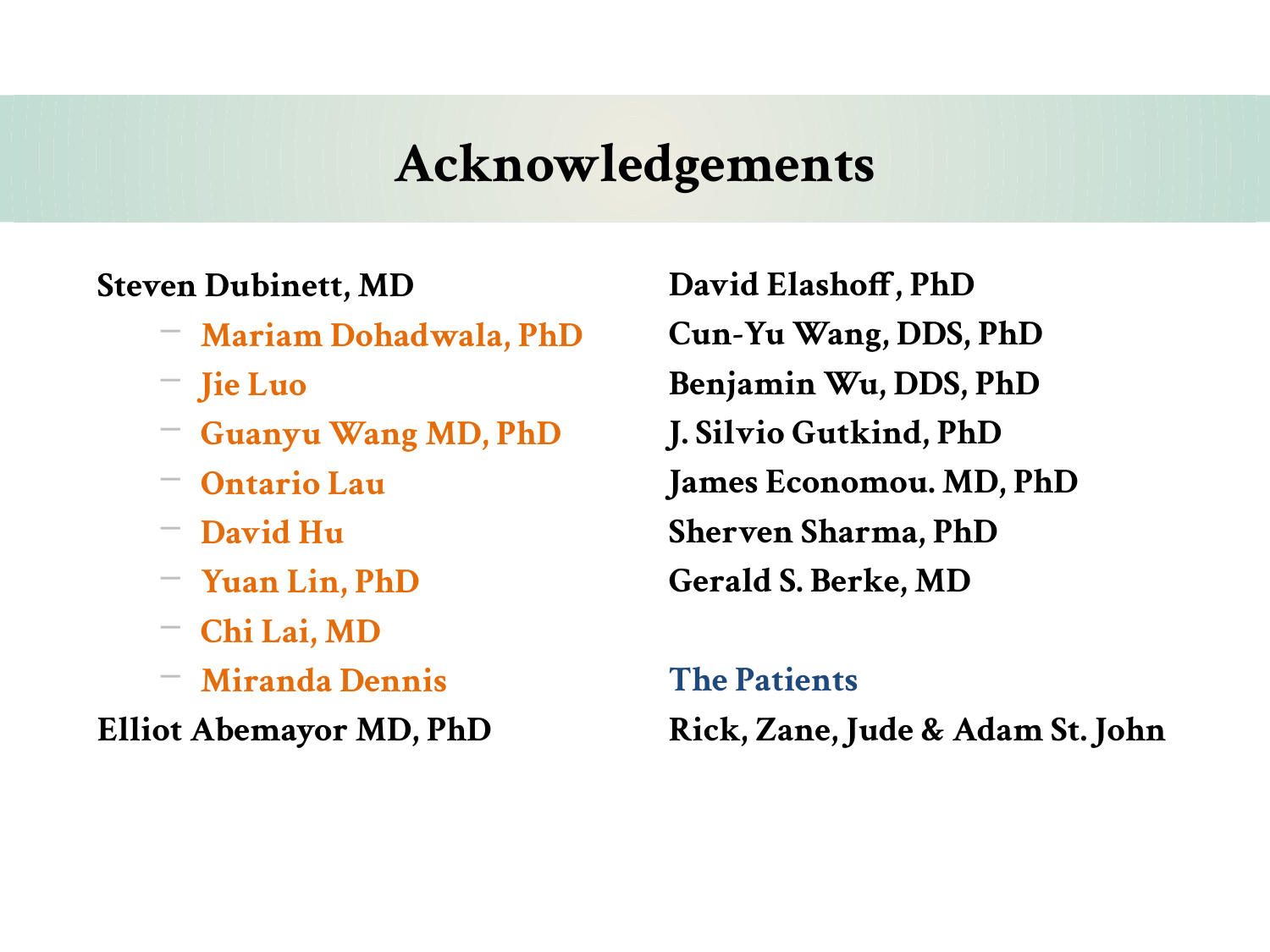

# Acknowledgements
David Elashoff, PhD
Cun-Yu Wang, DDS, PhD
Benjamin Wu, DDS, PhD
J. Silvio Gutkind, PhD
James Economou. MD, PhD
Sherven Sharma, PhD
Gerald S. Berke, MD

The Patients
Rick, Zane, Jude & Adam St. John
Steven Dubinett, MD
Mariam Dohadwala, PhD
Jie Luo
Guanyu Wang MD, PhD
Ontario Lau
David Hu
Yuan Lin, PhD
Chi Lai, MD
Miranda Dennis
Elliot Abemayor MD, PhD